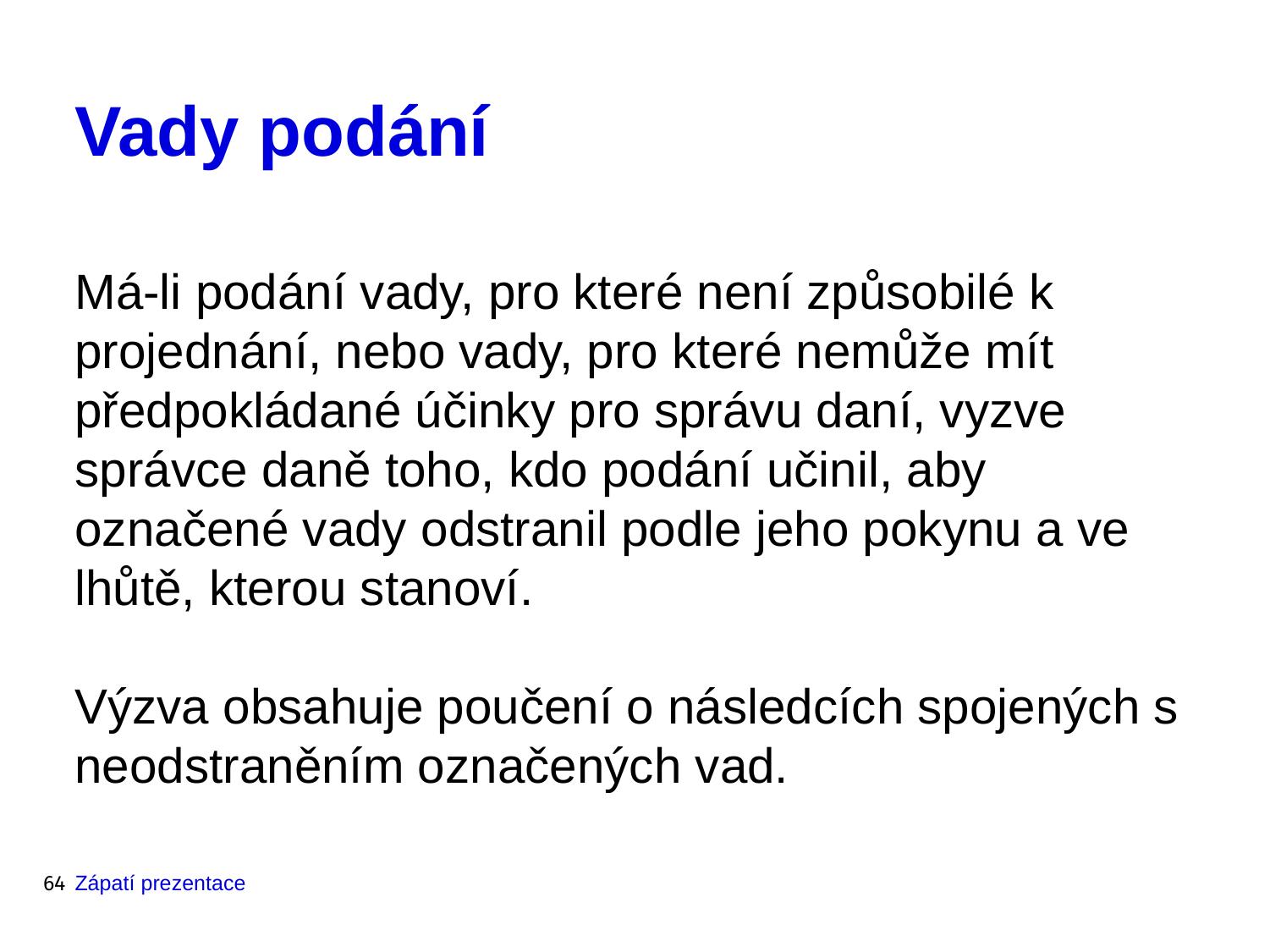

# Vady podání
Má-li podání vady, pro které není způsobilé k projednání, nebo vady, pro které nemůže mít předpokládané účinky pro správu daní, vyzve správce daně toho, kdo podání učinil, aby označené vady odstranil podle jeho pokynu a ve lhůtě, kterou stanoví.

Výzva obsahuje poučení o následcích spojených s neodstraněním označených vad.
64
Zápatí prezentace